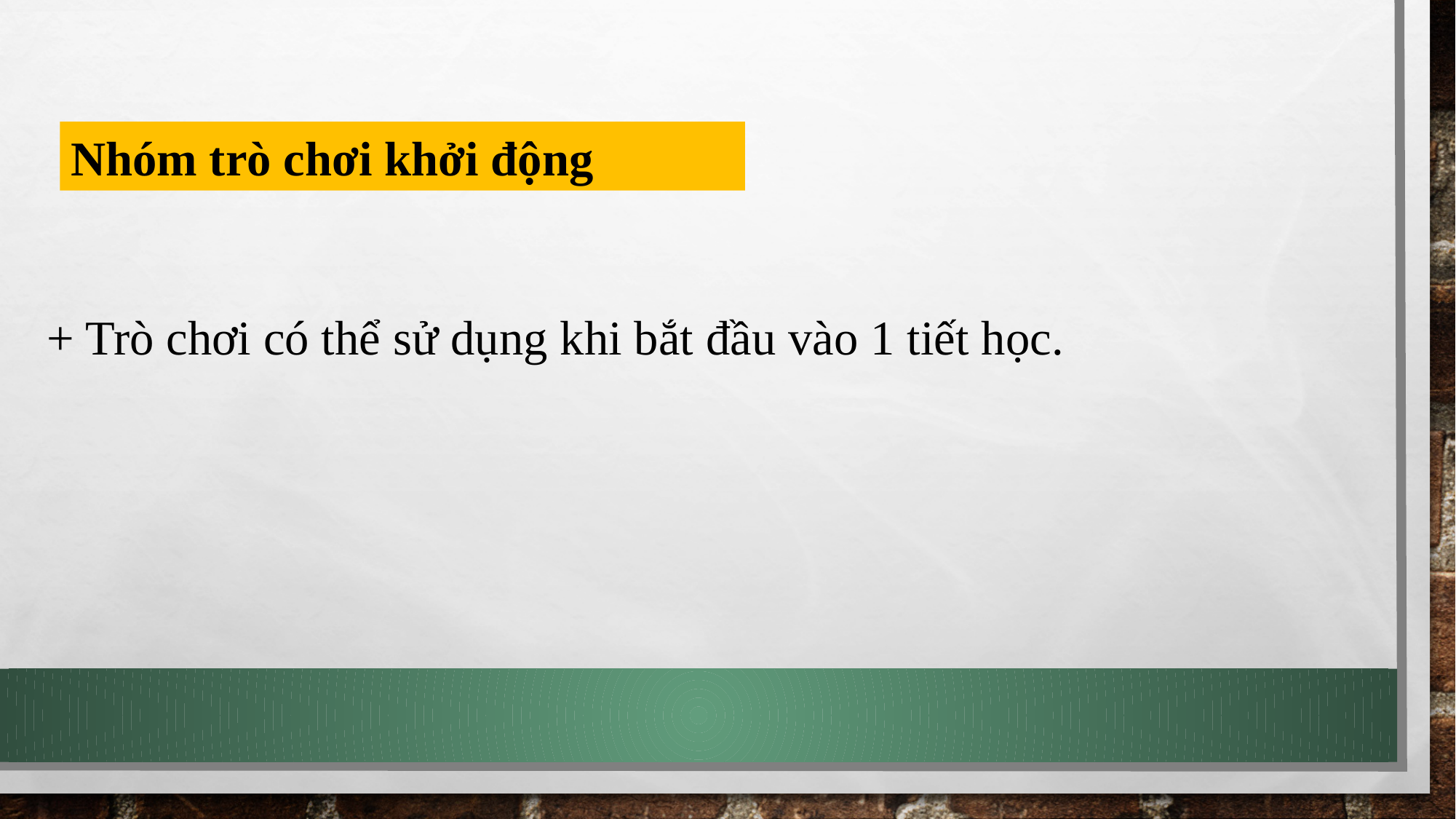

Nhóm trò chơi khởi động
+ Trò chơi có thể sử dụng khi bắt đầu vào 1 tiết học.